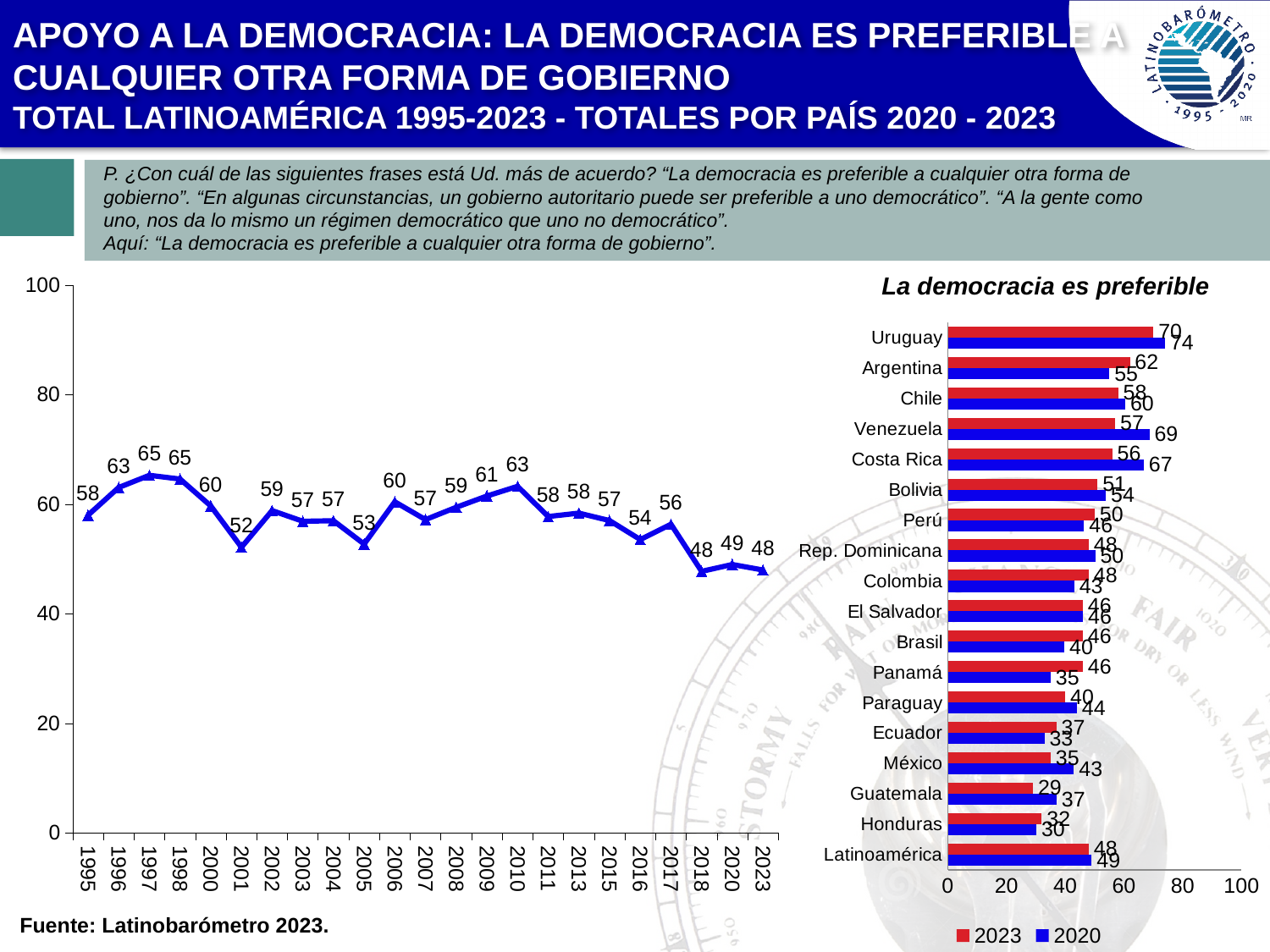

APOYO A LA DEMOCRACIA: LA DEMOCRACIA ES PREFERIBLE A CUALQUIER OTRA FORMA DE GOBIERNO
TOTAL LATINOAMÉRICA 1995-2023 - TOTALES POR PAÍS 2020 - 2023

P. ¿Con cuál de las siguientes frases está Ud. más de acuerdo? “La democracia es preferible a cualquier otra forma de gobierno”. “En algunas circunstancias, un gobierno autoritario puede ser preferible a uno democrático”. “A la gente como uno, nos da lo mismo un régimen democrático que uno no democrático”.
Aquí: “La democracia es preferible a cualquier otra forma de gobierno”.

### Chart

| Category | Latinoamérica |
|---|---|
| 1995 | 58.0 |
| 1996 | 63.05483780465901 |
| 1997 | 65.27642593286257 |
| 1998 | 64.59133626037443 |
| 2000 | 59.68546335216782 |
| 2001 | 52.14423837751563 |
| 2002 | 58.83979314077298 |
| 2003 | 56.88657418095278 |
| 2004 | 56.98949257255075 |
| 2005 | 52.72954142357016 |
| 2006 | 60.44095868761987 |
| 2007 | 57.19392928404228 |
| 2008 | 59.4310518447372 |
| 2009 | 61.49546048990465 |
| 2010 | 63.26797115005795 |
| 2011 | 57.754502875379174 |
| 2013 | 58.37186371260994 |
| 2015 | 57.01933133642072 |
| 2016 | 53.55311212880637 |
| 2017 | 56.35315552380722 |
| 2018 | 47.75647330581476 |
| 2020 | 49.0 |
| 2023 | 48.0 |
La democracia es preferible

### Chart

| Category | 2020 | 2023 |
|---|---|---|
| Latinoamérica | 49.0 | 48.0 |
| Honduras | 30.144025316855497 | 32.0 |
| Guatemala | 37.1 | 29.0 |
| México | 42.9435160491915 | 35.0 |
| Ecuador | 32.916666666666664 | 37.0 |
| Paraguay | 44.0 | 40.0 |
| Panamá | 35.0 | 46.0 |
| Brasil | 39.70099667774086 | 46.0 |
| El Salvador | 46.1 | 46.0 |
| Colombia | 43.10129754430209 | 48.0 |
| Rep. Dominicana | 50.2 | 48.0 |
| Perú | 46.416666666666664 | 50.0 |
| Bolivia | 53.833333333333336 | 51.0 |
| Costa Rica | 66.7 | 56.0 |
| Venezuela | 68.63783676313113 | 57.0 |
| Chile | 60.426472161357715 | 58.0 |
| Argentina | 55.0 | 62.0 |
| Uruguay | 74.0 | 70.0 |
Proyectado 2006
p10